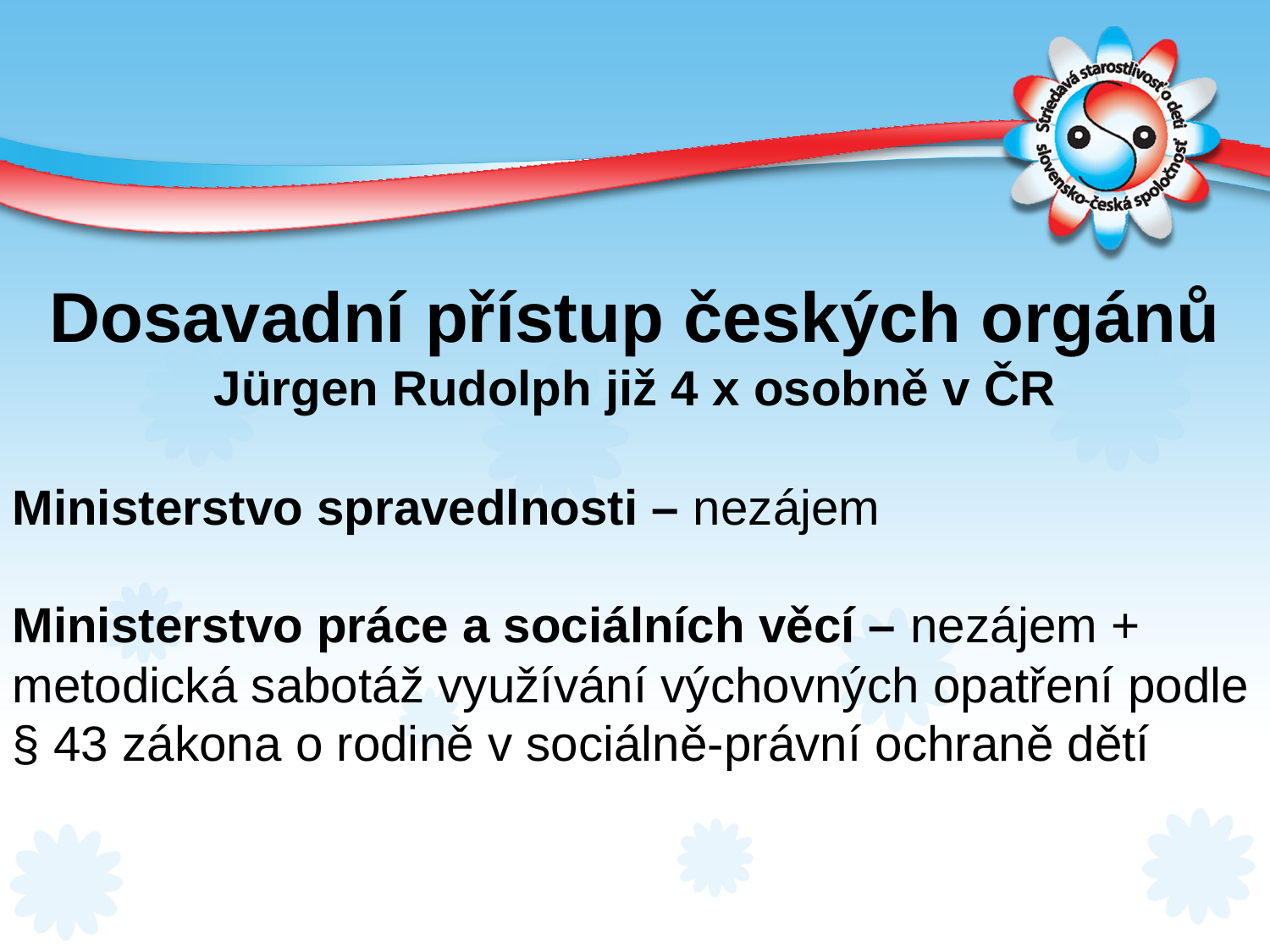

Dosavadní přístup českých orgánů
Jürgen Rudolph již 4 x osobně v ČR

Ministerstvo spravedlnosti – nezájem

Ministerstvo práce a sociálních věcí – nezájem + metodická sabotáž využívání výchovných opatření podle § 43 zákona o rodině v sociálně-právní ochraně dětí